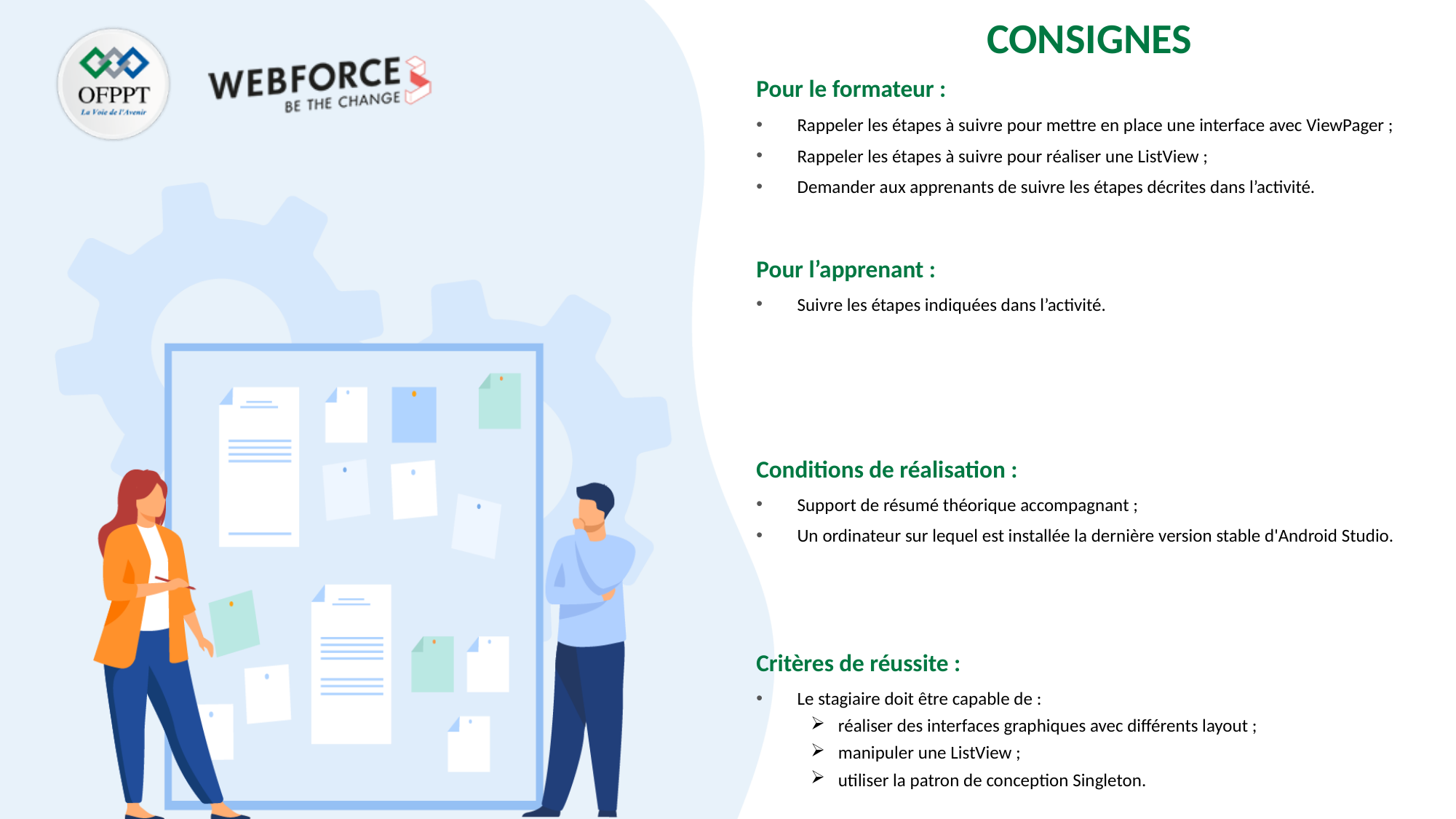

Pour le formateur :
Rappeler les étapes à suivre pour mettre en place une interface avec ViewPager ;
Rappeler les étapes à suivre pour réaliser une ListView ;
Demander aux apprenants de suivre les étapes décrites dans l’activité.

Pour l’apprenant :
Suivre les étapes indiquées dans l’activité.

Conditions de réalisation :
Support de résumé théorique accompagnant ;
Un ordinateur sur lequel est installée la dernière version stable d'Android Studio.

Critères de réussite :

Le stagiaire doit être capable de :
réaliser des interfaces graphiques avec différents layout ;
manipuler une ListView ;
utiliser la patron de conception Singleton.